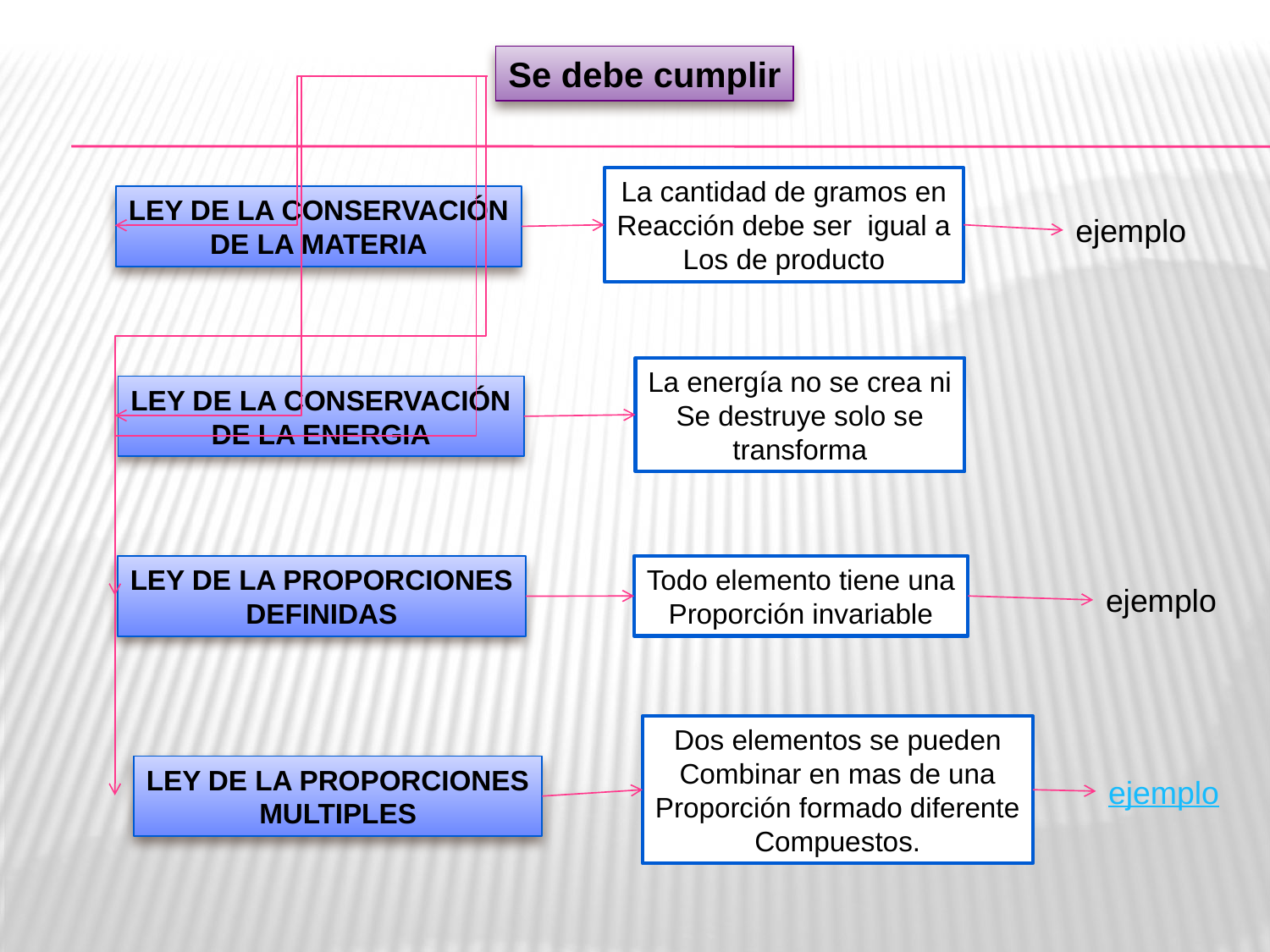

Se debe cumplir
La cantidad de gramos en
Reacción debe ser  igual a
Los de producto
LEY DE LA CONSERVACIÓN
DE LA MATERIA
ejemplo
La energía no se crea ni
Se destruye solo se
transforma
LEY DE LA CONSERVACIÓN
DE LA ENERGIA
Todo elemento tiene una
Proporción invariable
LEY DE LA PROPORCIONES
DEFINIDAS
ejemplo
Dos elementos se pueden
Combinar en mas de una
Proporción formado diferente
Compuestos.
LEY DE LA PROPORCIONES
MULTIPLES
ejemplo